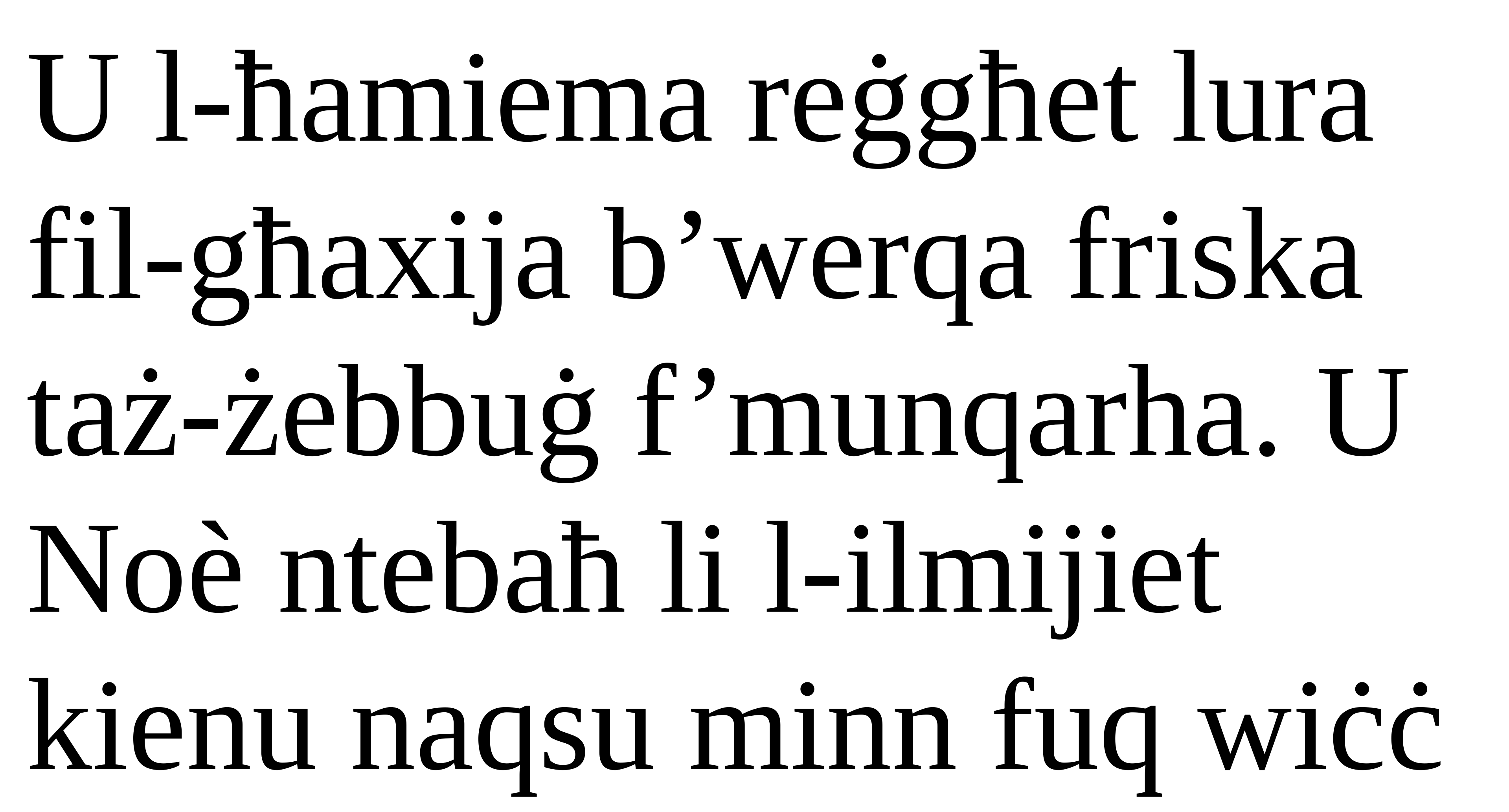

U l-ħamiema reġgħet lura fil-għaxija b’werqa friska taż-żebbuġ f’munqarha. U Noè ntebaħ li l-ilmijiet kienu naqsu minn fuq wiċċ